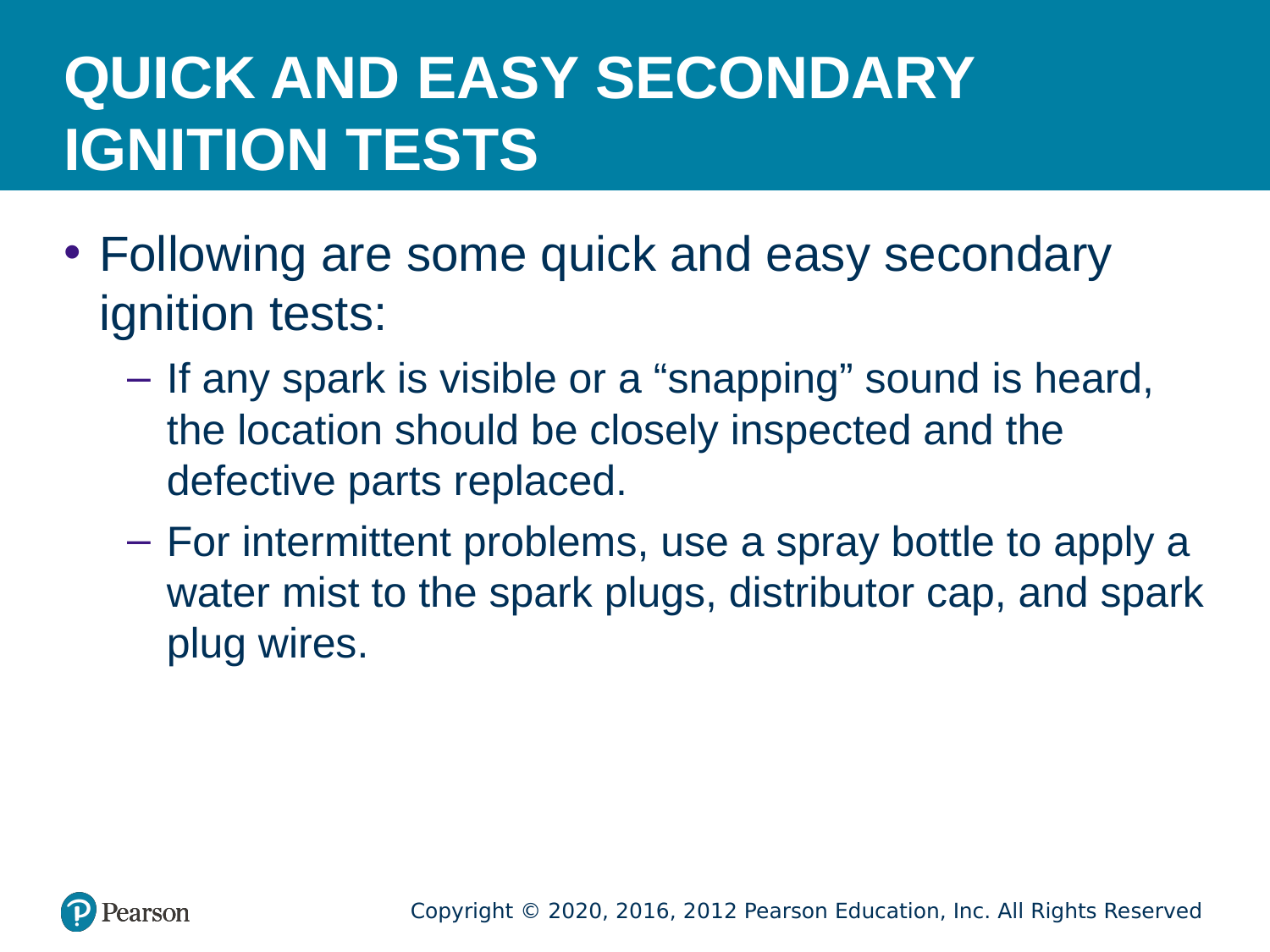

# QUICK AND EASY SECONDARY IGNITION TESTS
Following are some quick and easy secondary ignition tests:
If any spark is visible or a “snapping” sound is heard, the location should be closely inspected and the defective parts replaced.
For intermittent problems, use a spray bottle to apply a water mist to the spark plugs, distributor cap, and spark plug wires.